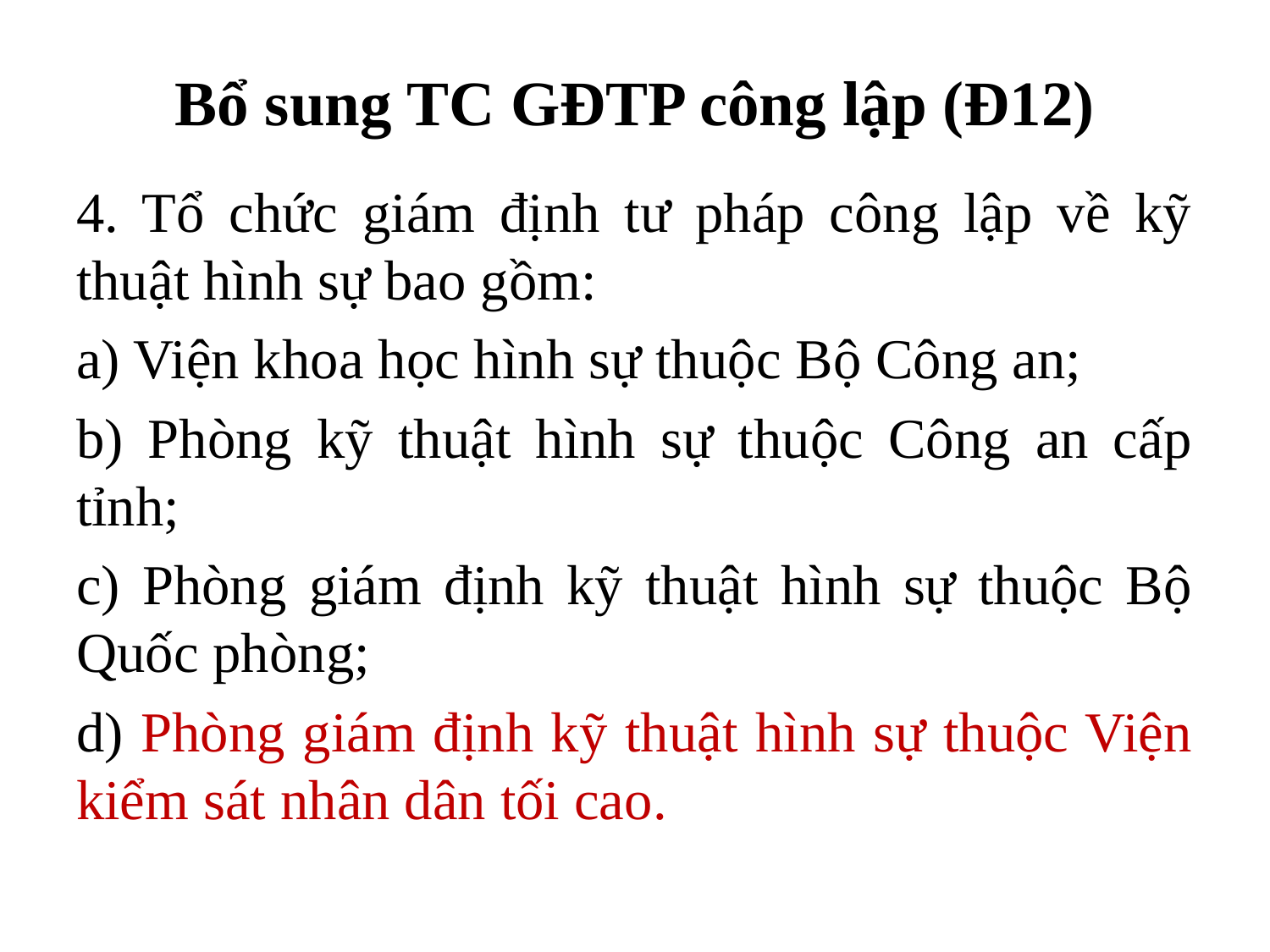

# Bổ sung TC GĐTP công lập (Đ12)
4. Tổ chức giám định tư pháp công lập về kỹ thuật hình sự bao gồm:
a) Viện khoa học hình sự thuộc Bộ Công an;
b) Phòng kỹ thuật hình sự thuộc Công an cấp tỉnh;
c) Phòng giám định kỹ thuật hình sự thuộc Bộ Quốc phòng;
d) Phòng giám định kỹ thuật hình sự thuộc Viện kiểm sát nhân dân tối cao.